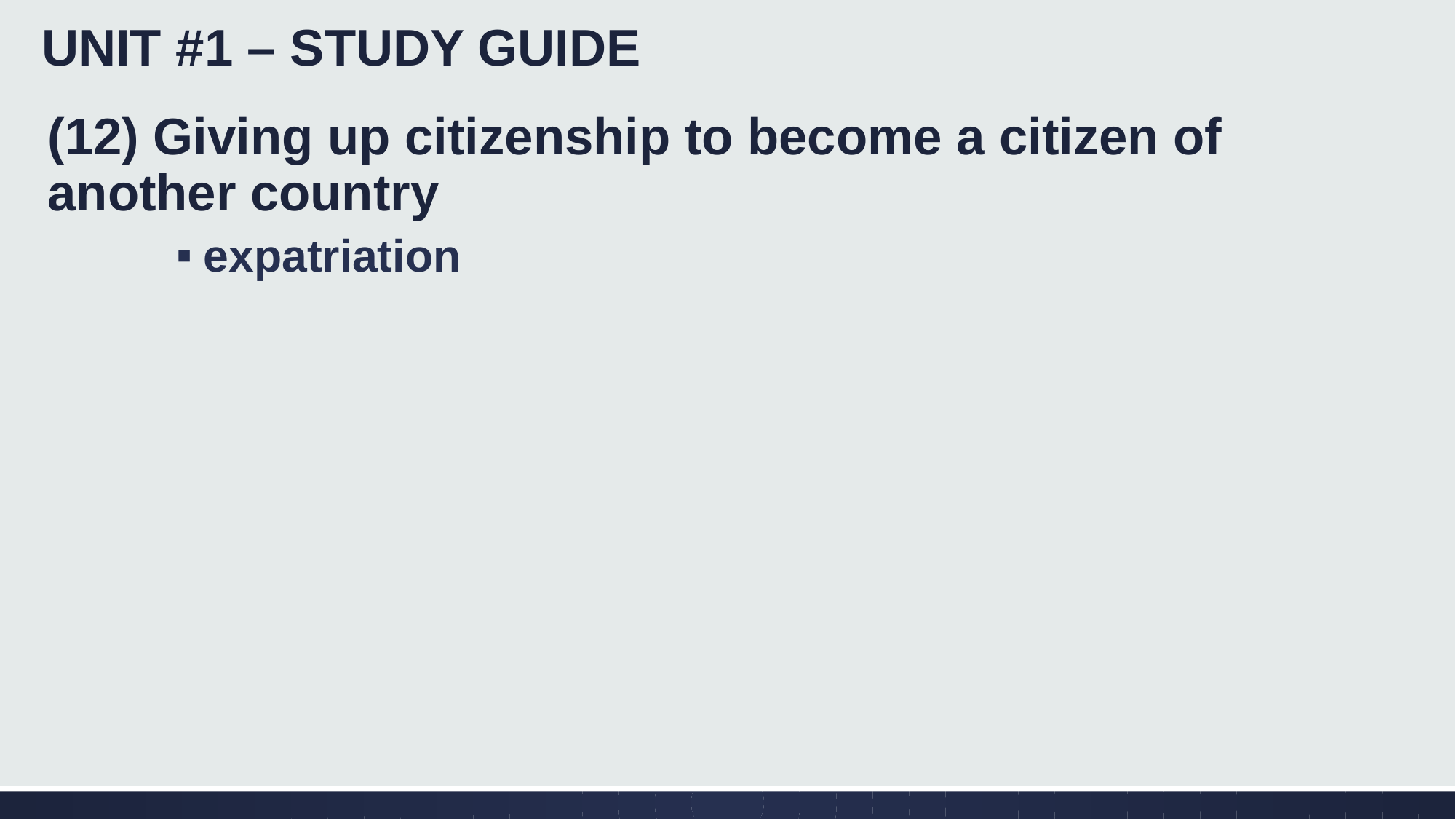

UNIT #1 – STUDY GUIDE
# (12) Giving up citizenship to become a citizen of another country
expatriation